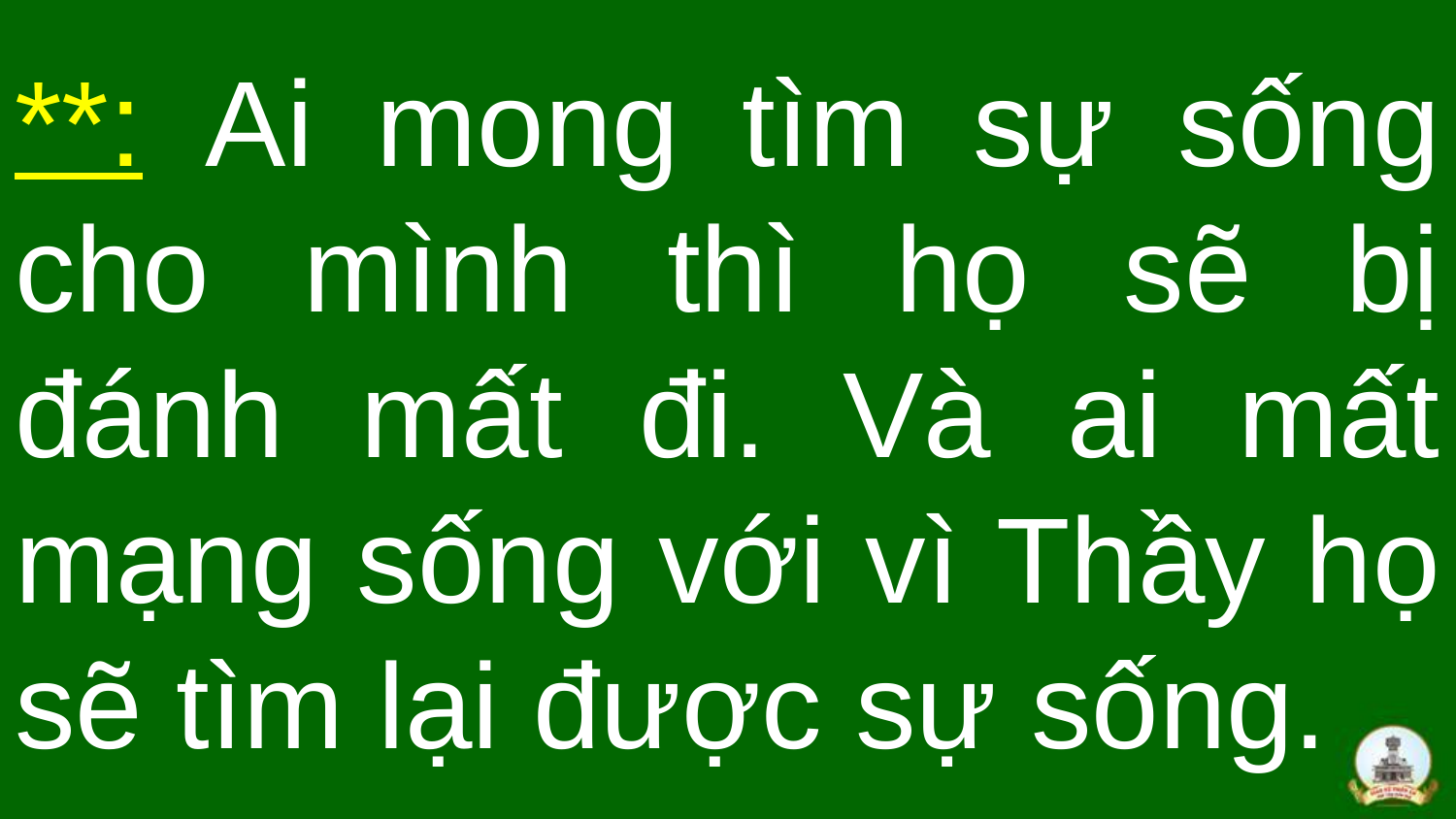

# **: Ai mong tìm sự sống cho mình thì họ sẽ bị đánh mất đi. Và ai mất mạng sống với vì Thầy họ sẽ tìm lại được sự sống.